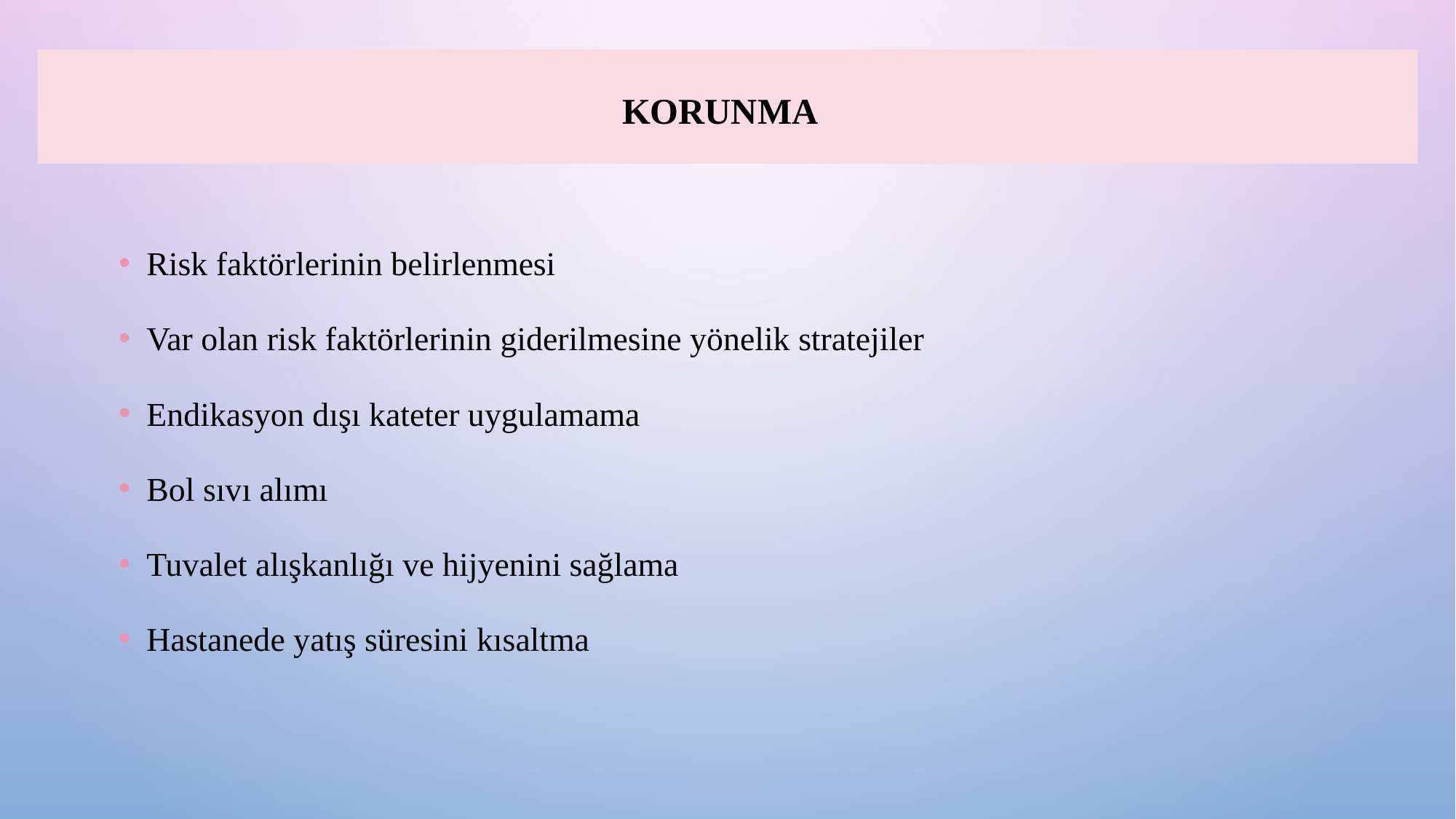

# KORUNMA
Risk faktörlerinin belirlenmesi
Var olan risk faktörlerinin giderilmesine yönelik stratejiler
Endikasyon dışı kateter uygulamama
Bol sıvı alımı
Tuvalet alışkanlığı ve hijyenini sağlama
Hastanede yatış süresini kısaltma